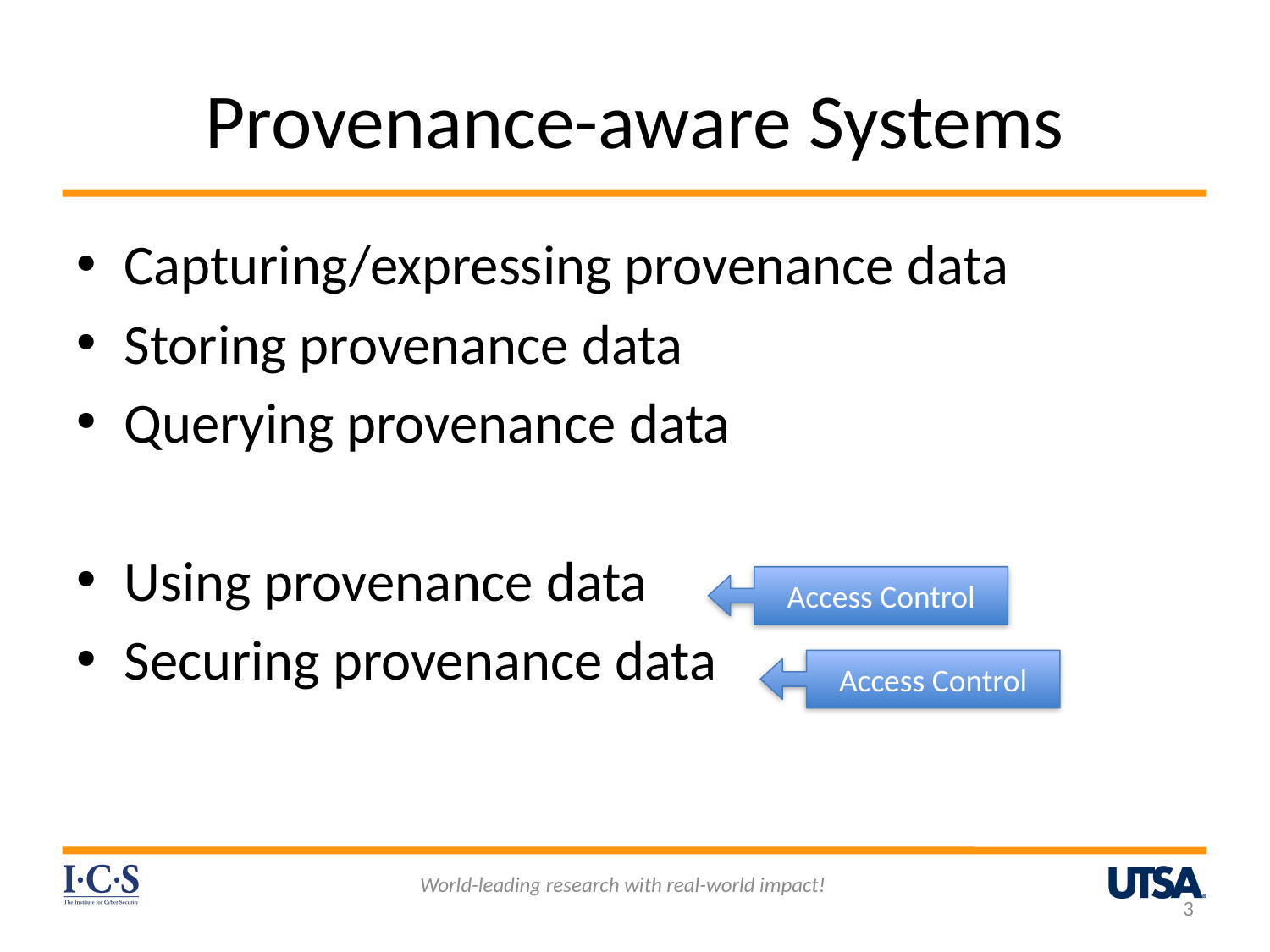

# Provenance-aware Systems
Capturing/expressing provenance data
Storing provenance data
Querying provenance data

Using provenance data
Securing provenance data

Access Control
Access Control
World-leading research with real-world impact!
3